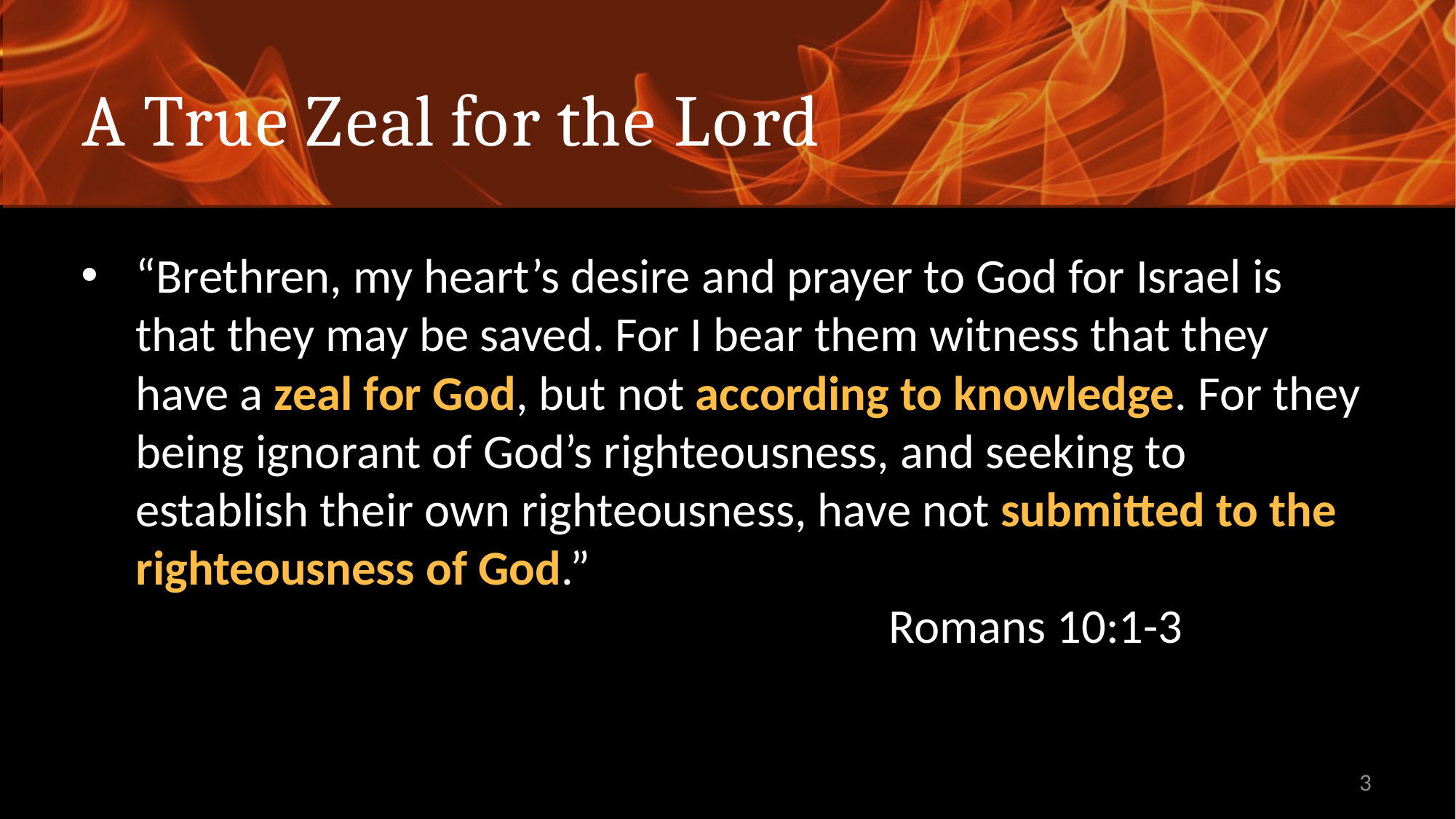

# A True Zeal for the Lord
“Brethren, my heart’s desire and prayer to God for Israel is that they may be saved. For I bear them witness that they have a zeal for God, but not according to knowledge. For they being ignorant of God’s righteousness, and seeking to establish their own righteousness, have not submitted to the righteousness of God.”
						         Romans 10:1-3
3